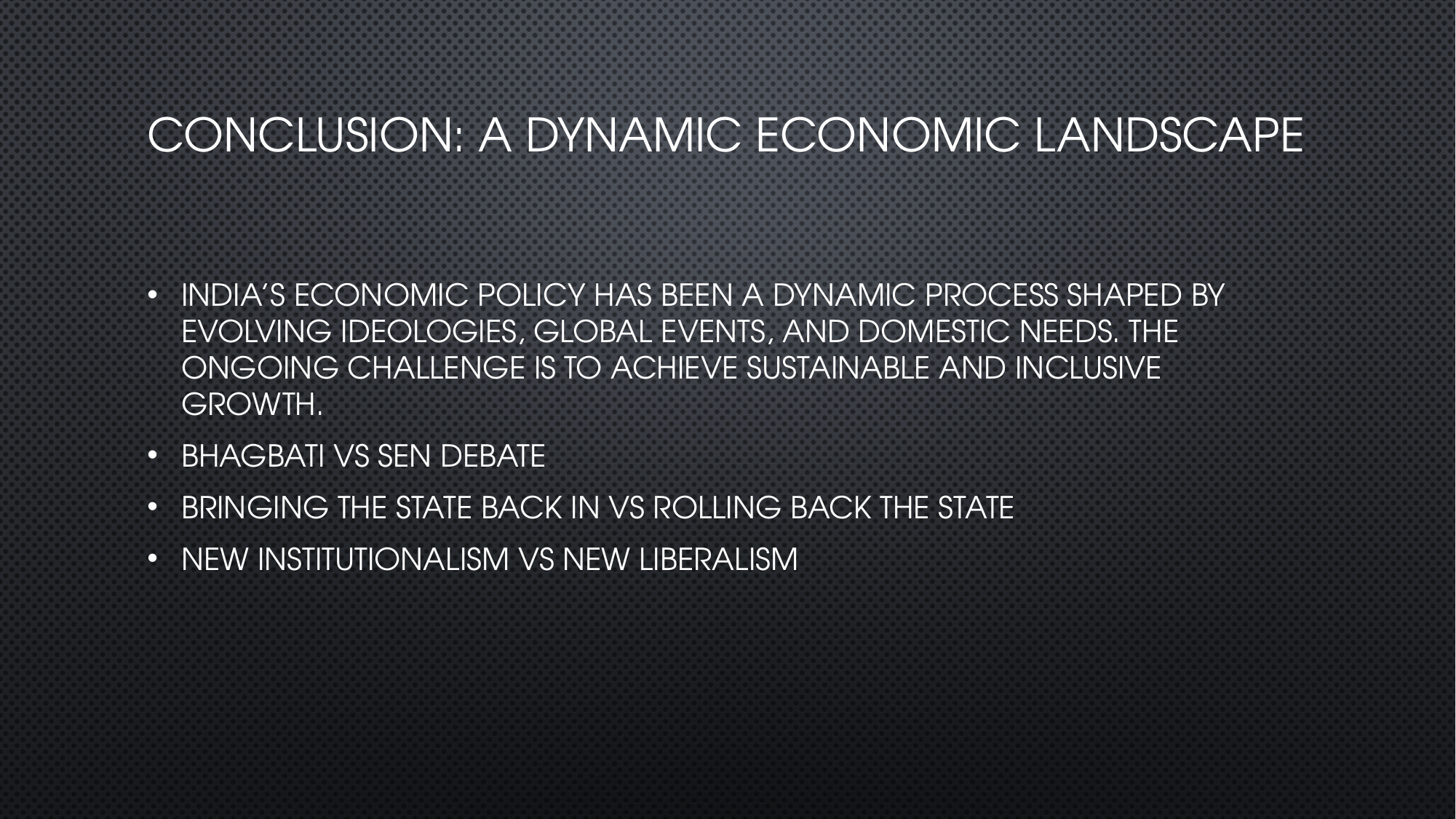

# Conclusion: A Dynamic Economic Landscape
India’s economic policy has been a dynamic process shaped by evolving ideologies, global events, and domestic needs. The ongoing challenge is to achieve sustainable and inclusive growth.
Bhagbati vS sen Debate
Bringing the state back in Vs rolling back the state
New Institutionalism Vs New Liberalism